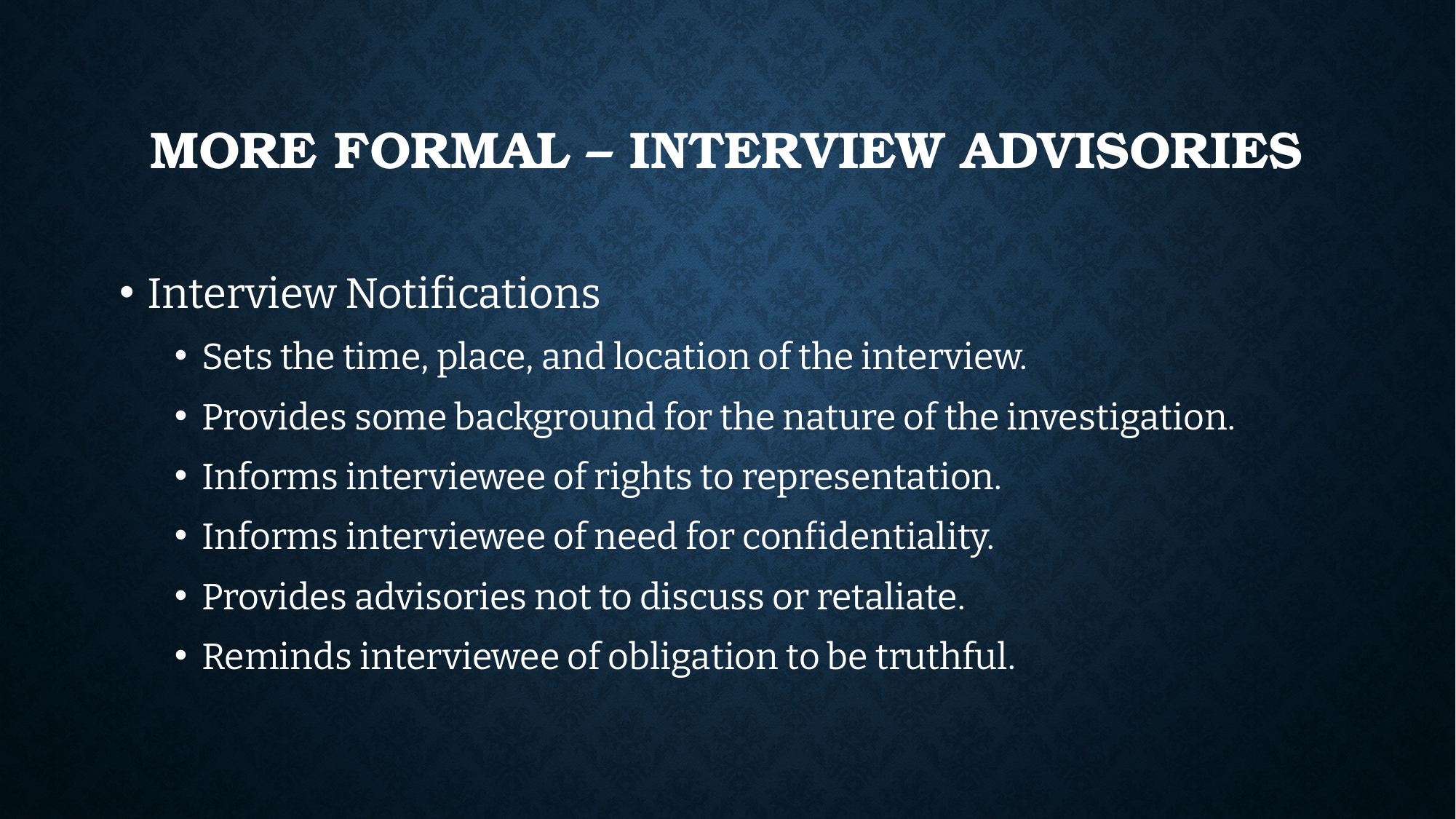

# More Formal – Interview Advisories
Interview Notifications
Sets the time, place, and location of the interview.
Provides some background for the nature of the investigation.
Informs interviewee of rights to representation.
Informs interviewee of need for confidentiality.
Provides advisories not to discuss or retaliate.
Reminds interviewee of obligation to be truthful.